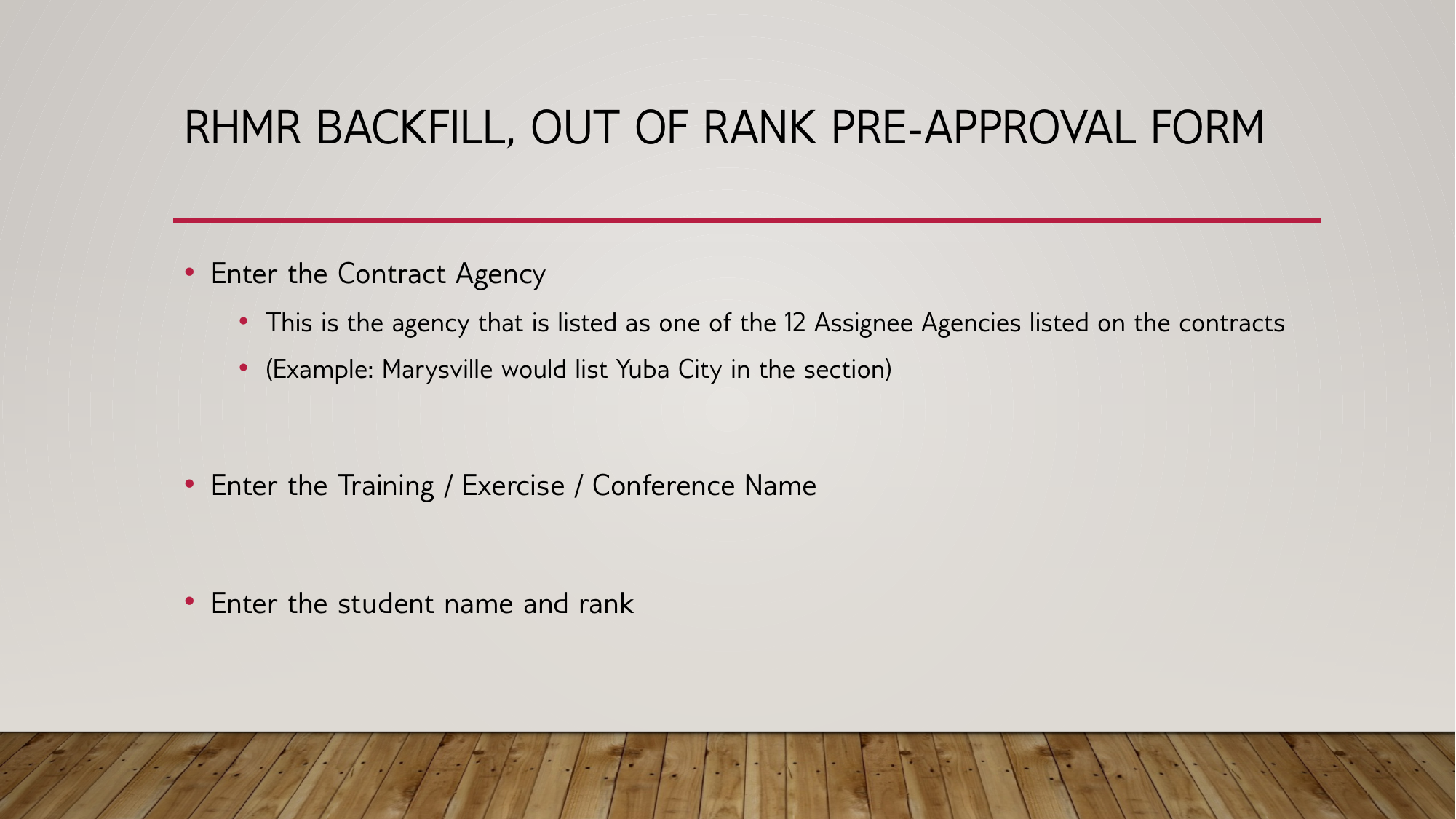

# RHMR Backfill, Out of Rank Pre-Approval Form
Enter the Contract Agency
This is the agency that is listed as one of the 12 Assignee Agencies listed on the contracts
(Example: Marysville would list Yuba City in the section)

Enter the Training / Exercise / Conference Name

Enter the student name and rank